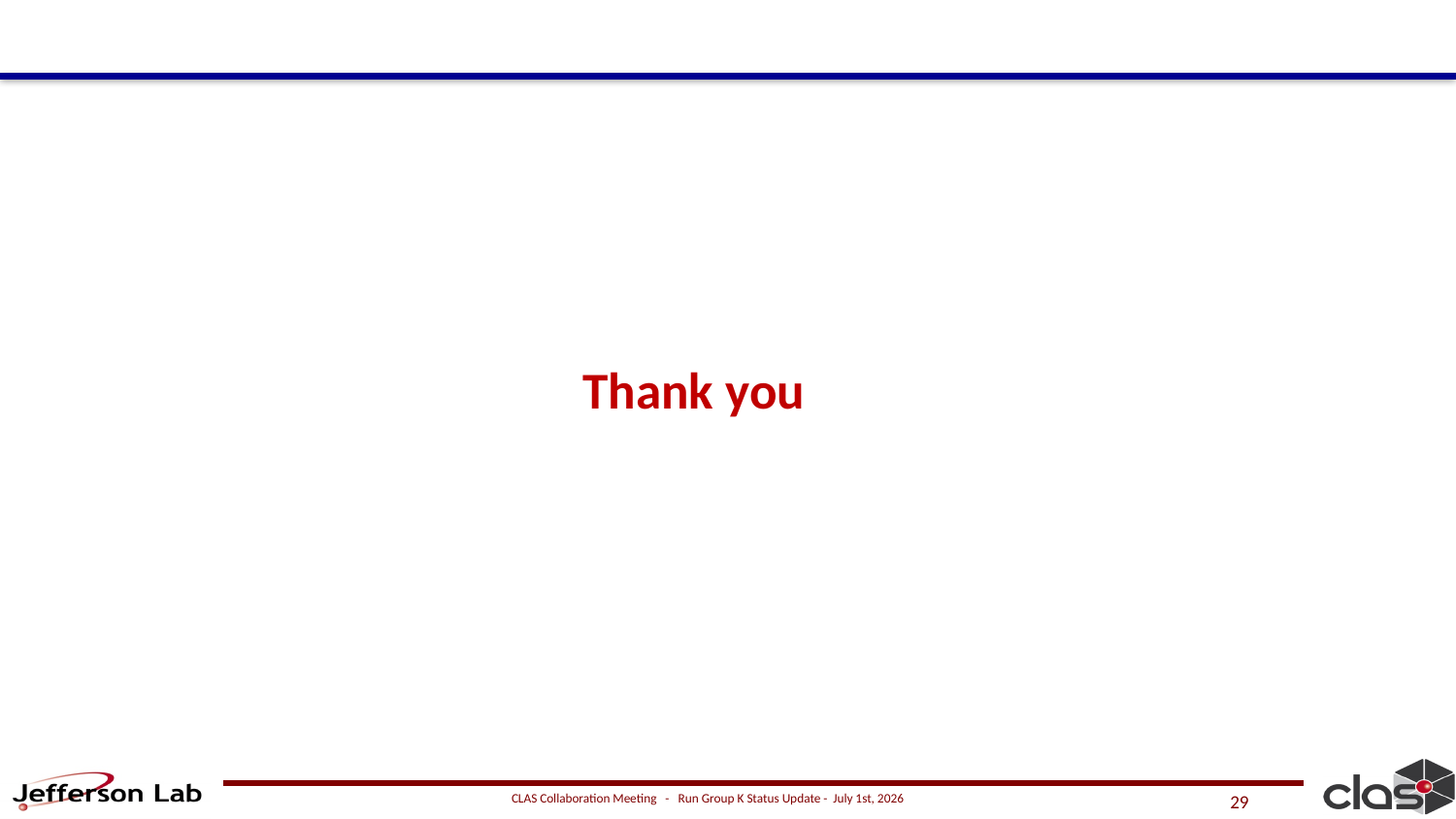

Thank you
CLAS Collaboration Meeting   -   Run Group K Status Update -  July 1st, 2026
29